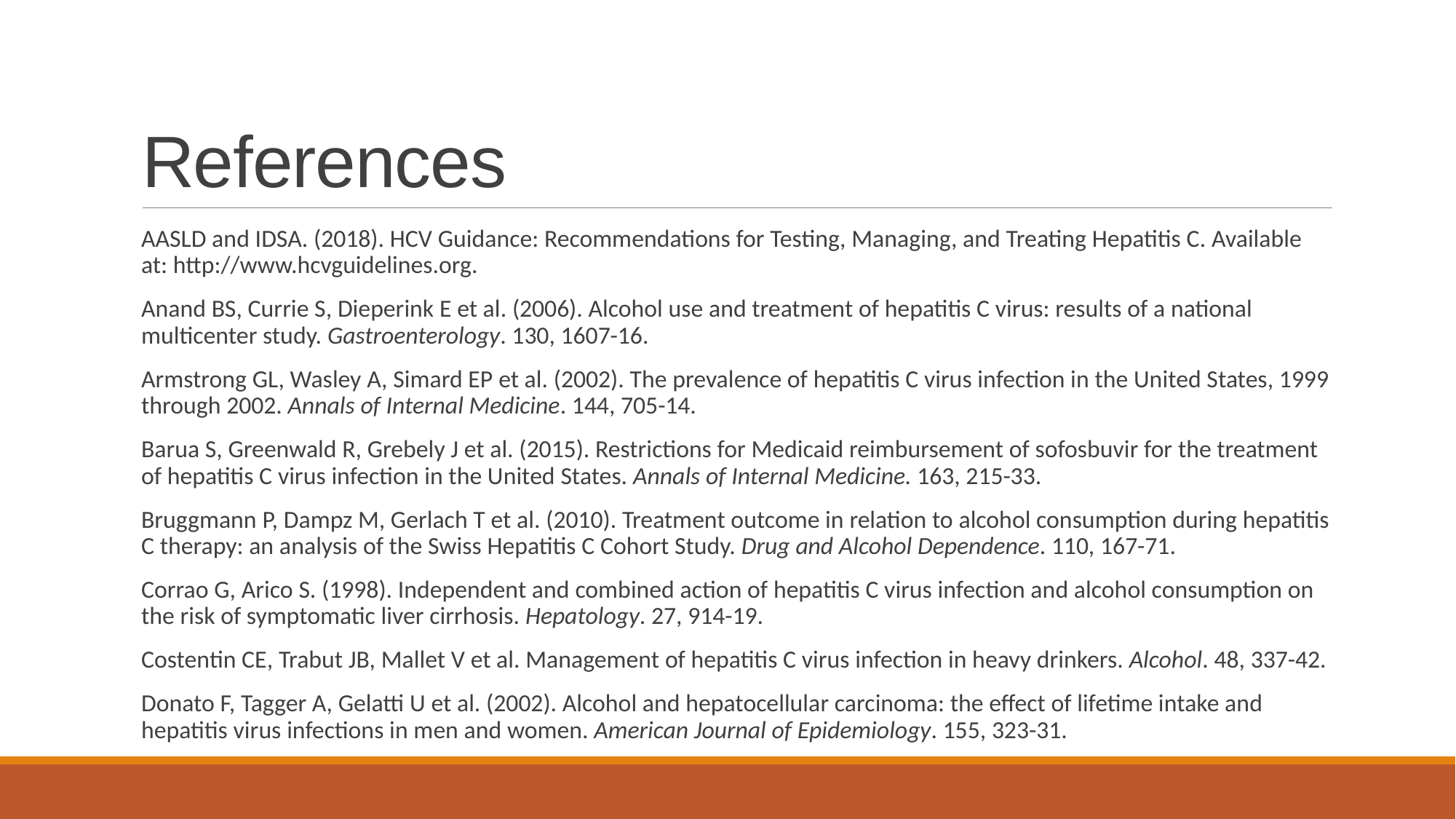

# References
AASLD and IDSA. (2018). HCV Guidance: Recommendations for Testing, Managing, and Treating Hepatitis C. Available at: http://www.hcvguidelines.org.
Anand BS, Currie S, Dieperink E et al. (2006). Alcohol use and treatment of hepatitis C virus: results of a national multicenter study. Gastroenterology. 130, 1607-16.
Armstrong GL, Wasley A, Simard EP et al. (2002). The prevalence of hepatitis C virus infection in the United States, 1999 through 2002. Annals of Internal Medicine. 144, 705-14.
Barua S, Greenwald R, Grebely J et al. (2015). Restrictions for Medicaid reimbursement of sofosbuvir for the treatment of hepatitis C virus infection in the United States. Annals of Internal Medicine. 163, 215-33.
Bruggmann P, Dampz M, Gerlach T et al. (2010). Treatment outcome in relation to alcohol consumption during hepatitis C therapy: an analysis of the Swiss Hepatitis C Cohort Study. Drug and Alcohol Dependence. 110, 167-71.
Corrao G, Arico S. (1998). Independent and combined action of hepatitis C virus infection and alcohol consumption on the risk of symptomatic liver cirrhosis. Hepatology. 27, 914-19.
Costentin CE, Trabut JB, Mallet V et al. Management of hepatitis C virus infection in heavy drinkers. Alcohol. 48, 337-42.
Donato F, Tagger A, Gelatti U et al. (2002). Alcohol and hepatocellular carcinoma: the effect of lifetime intake and hepatitis virus infections in men and women. American Journal of Epidemiology. 155, 323-31.